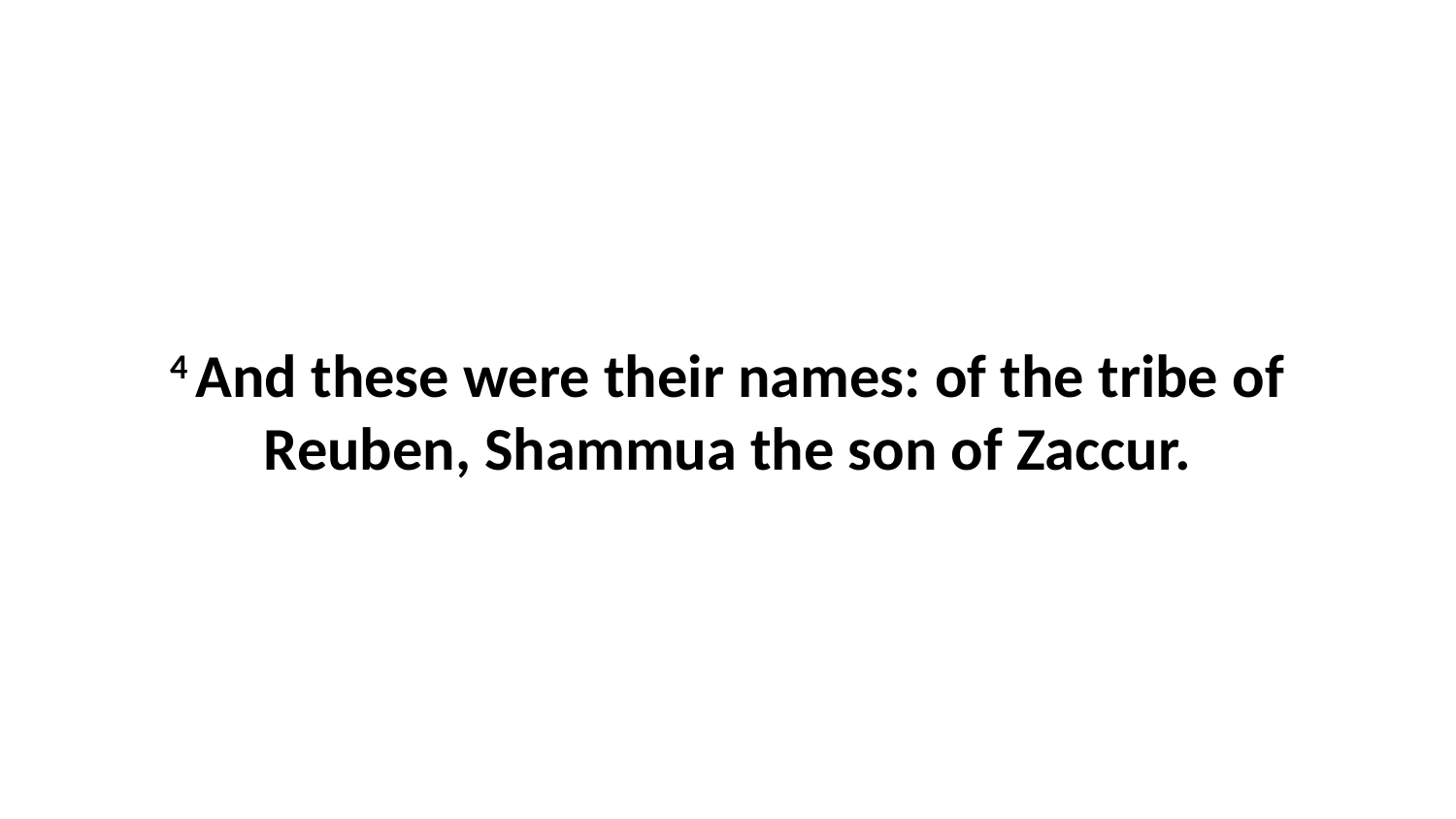

4 And these were their names: of the tribe of Reuben, Shammua the son of Zaccur.